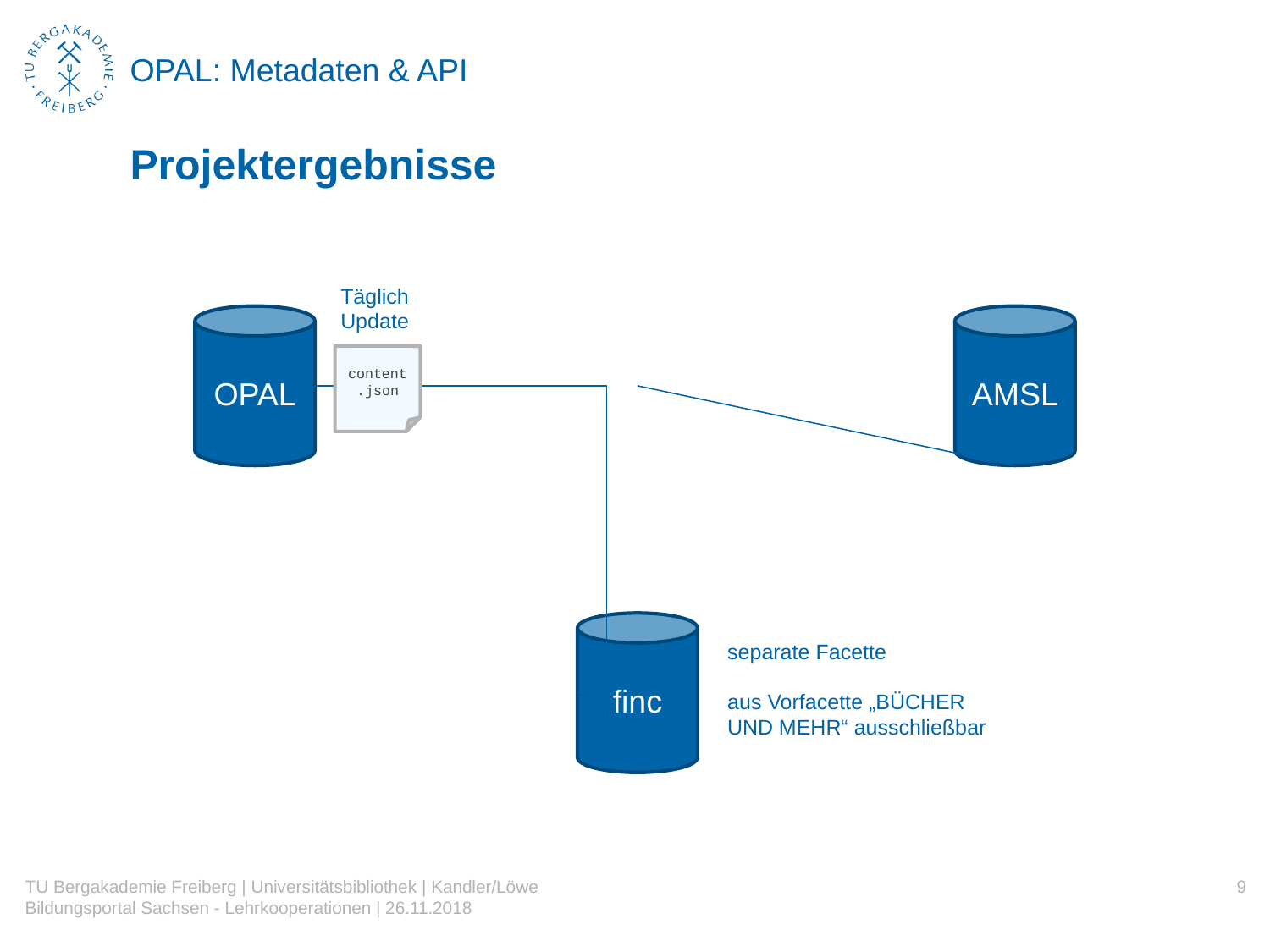

# OPAL: Metadaten & API
Projektergebnisse

Täglich Update
OPAL
AMSL
content.json
finc
separate Facette

aus Vorfacette „BÜCHER UND MEHR“ ausschließbar
TU Bergakademie Freiberg | Universitätsbibliothek | Kandler/Löwe
Bildungsportal Sachsen - Lehrkooperationen | 26.11.2018
9